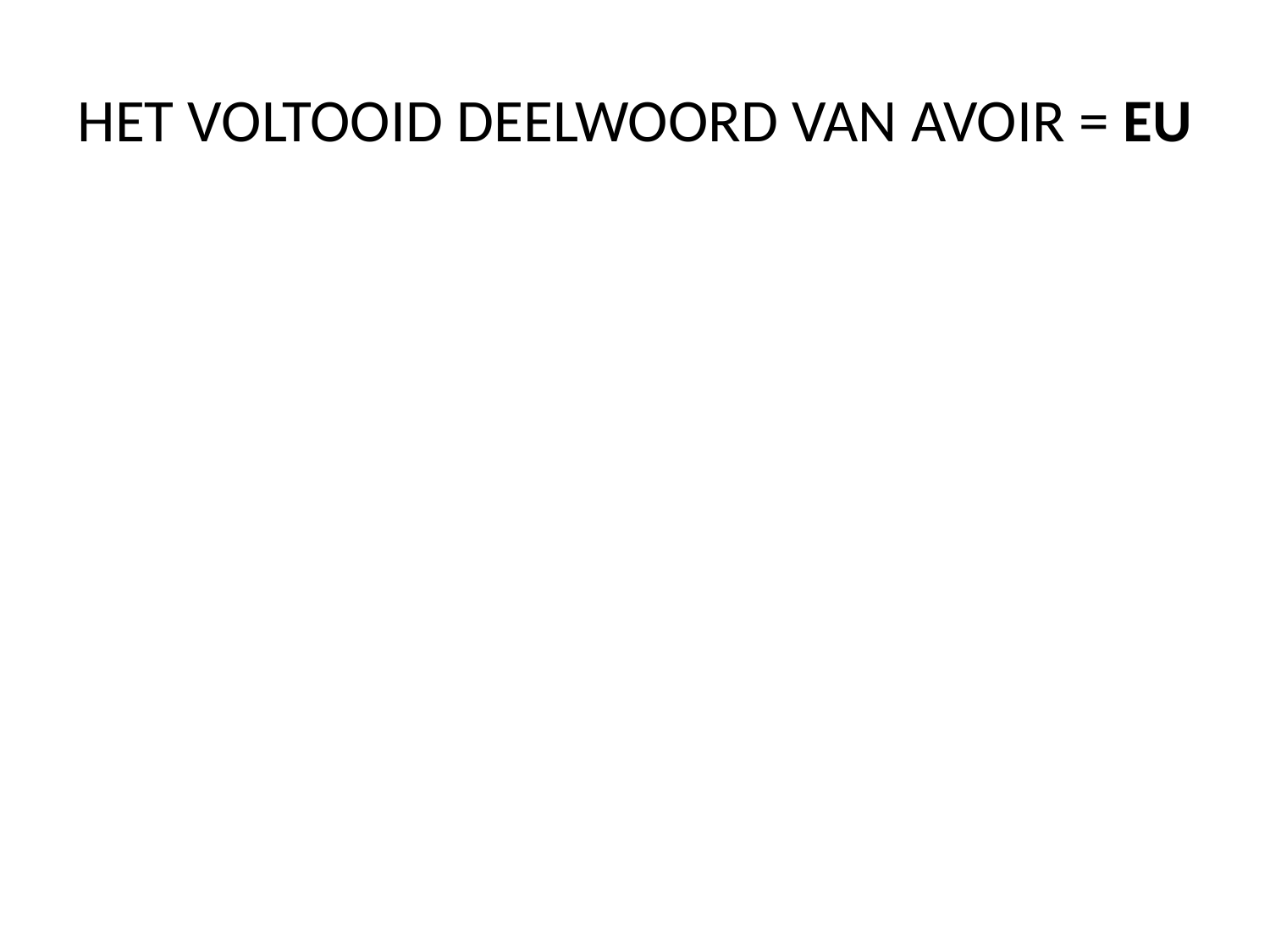

# HET VOLTOOID DEELWOORD VAN AVOIR = EU